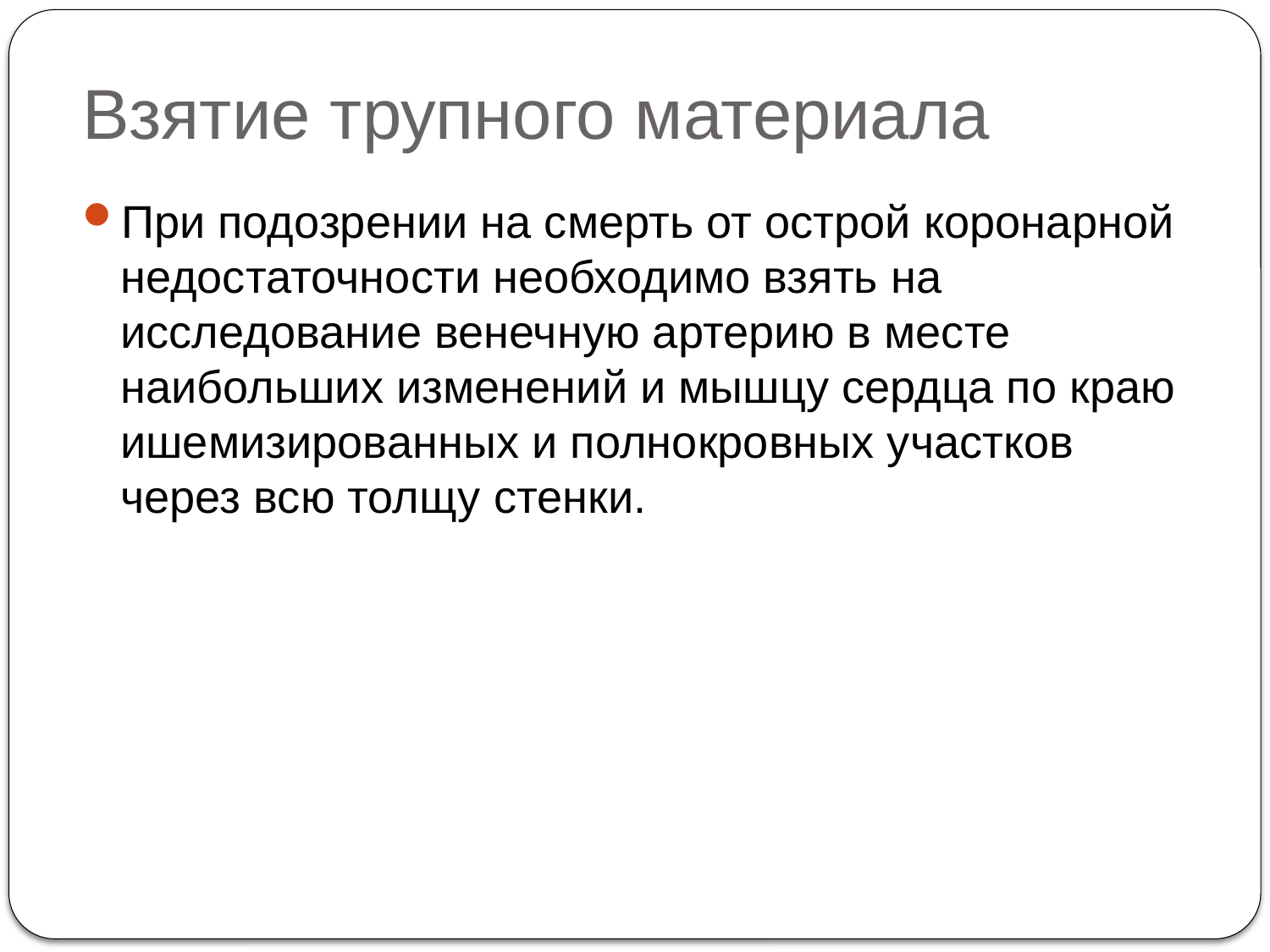

# Взятие трупного материала
При подозрении на смерть от острой коронарной недостаточности необходимо взять на исследование венечную артерию в месте наибольших изменений и мышцу сердца по краю ишемизированных и полнокровных участков через всю толщу стенки.